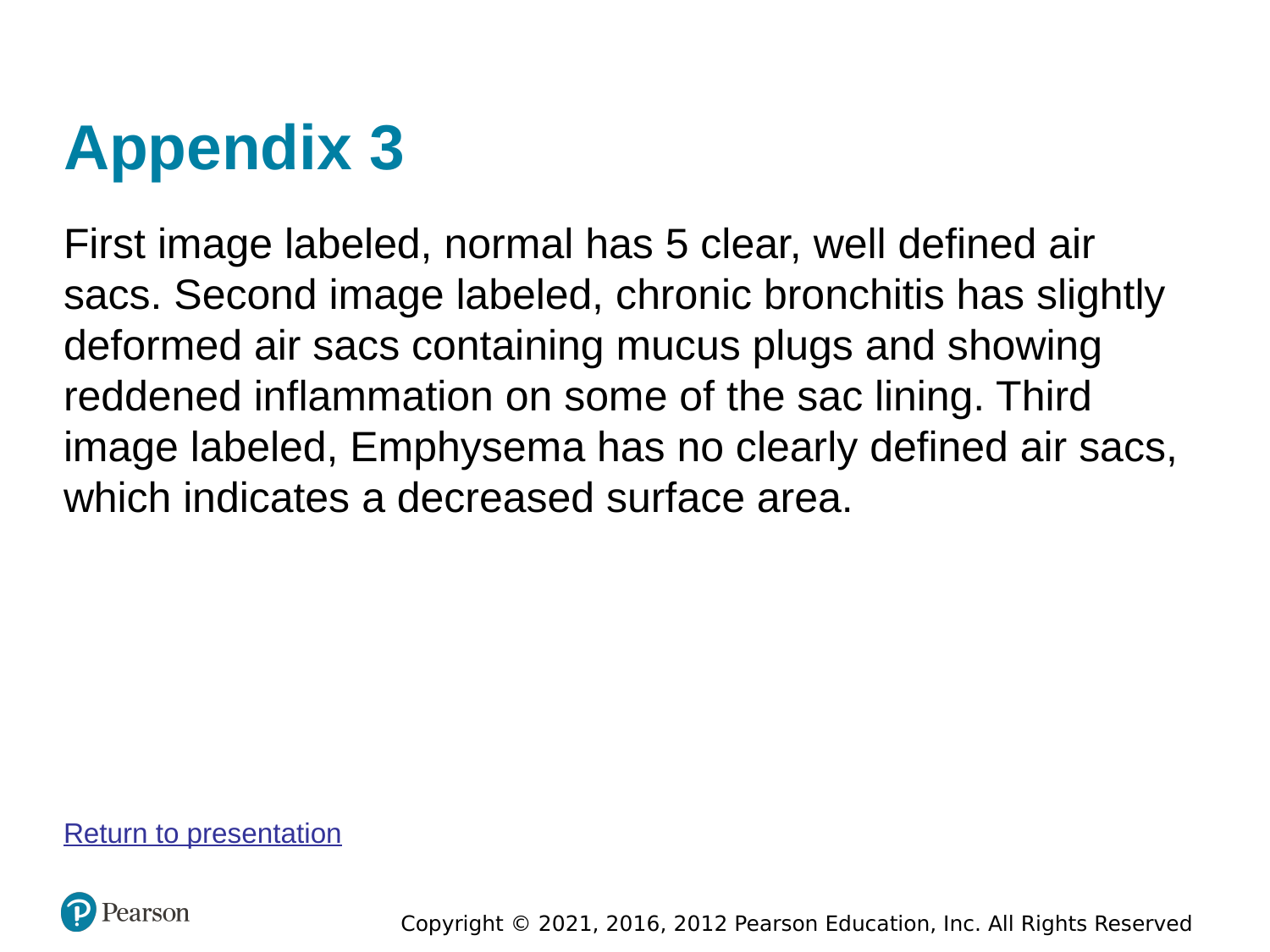

# Appendix 3
First image labeled, normal has 5 clear, well defined air sacs. Second image labeled, chronic bronchitis has slightly deformed air sacs containing mucus plugs and showing reddened inflammation on some of the sac lining. Third image labeled, Emphysema has no clearly defined air sacs, which indicates a decreased surface area.
Return to presentation